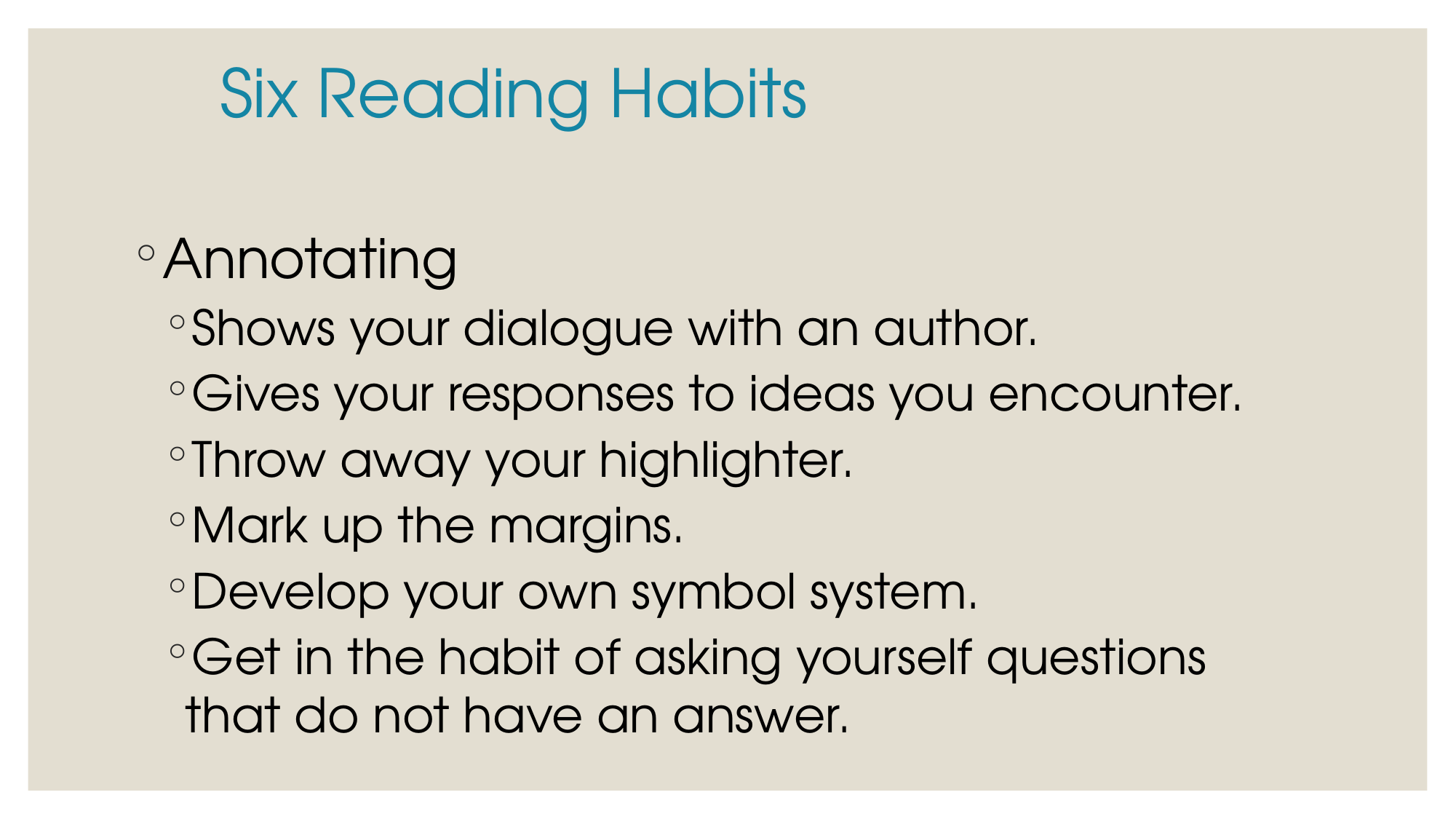

Six Reading Habits
Annotating
Shows your dialogue with an author.
Gives your responses to ideas you encounter.
Throw away your highlighter.
Mark up the margins.
Develop your own symbol system.
Get in the habit of asking yourself questions that do not have an answer.